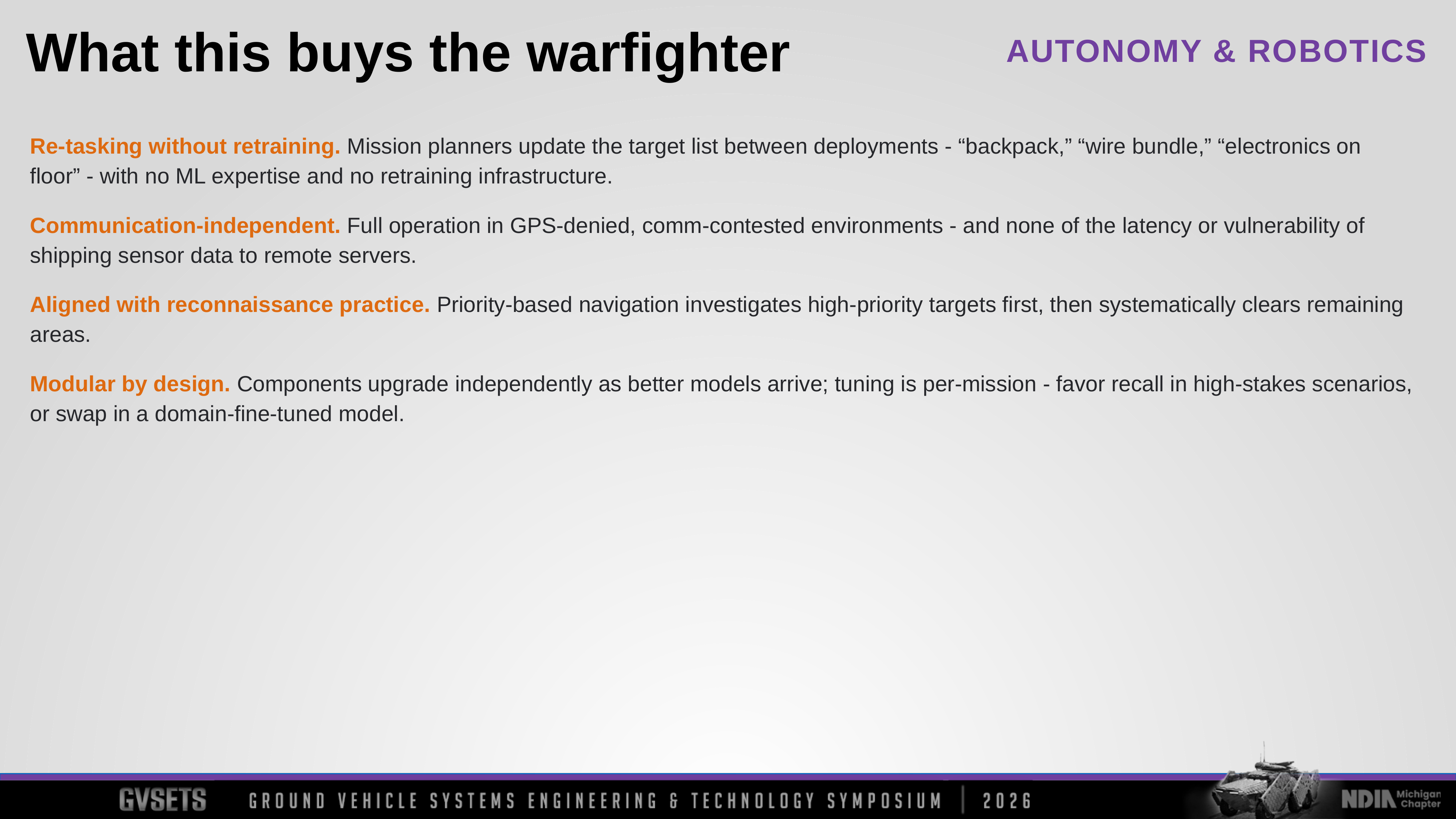

What this buys the warfighter
Re-tasking without retraining. Mission planners update the target list between deployments - “backpack,” “wire bundle,” “electronics on floor” - with no ML expertise and no retraining infrastructure.
Communication-independent. Full operation in GPS-denied, comm-contested environments - and none of the latency or vulnerability of shipping sensor data to remote servers.
Aligned with reconnaissance practice. Priority-based navigation investigates high-priority targets first, then systematically clears remaining areas.
Modular by design. Components upgrade independently as better models arrive; tuning is per-mission - favor recall in high-stakes scenarios, or swap in a domain-fine-tuned model.